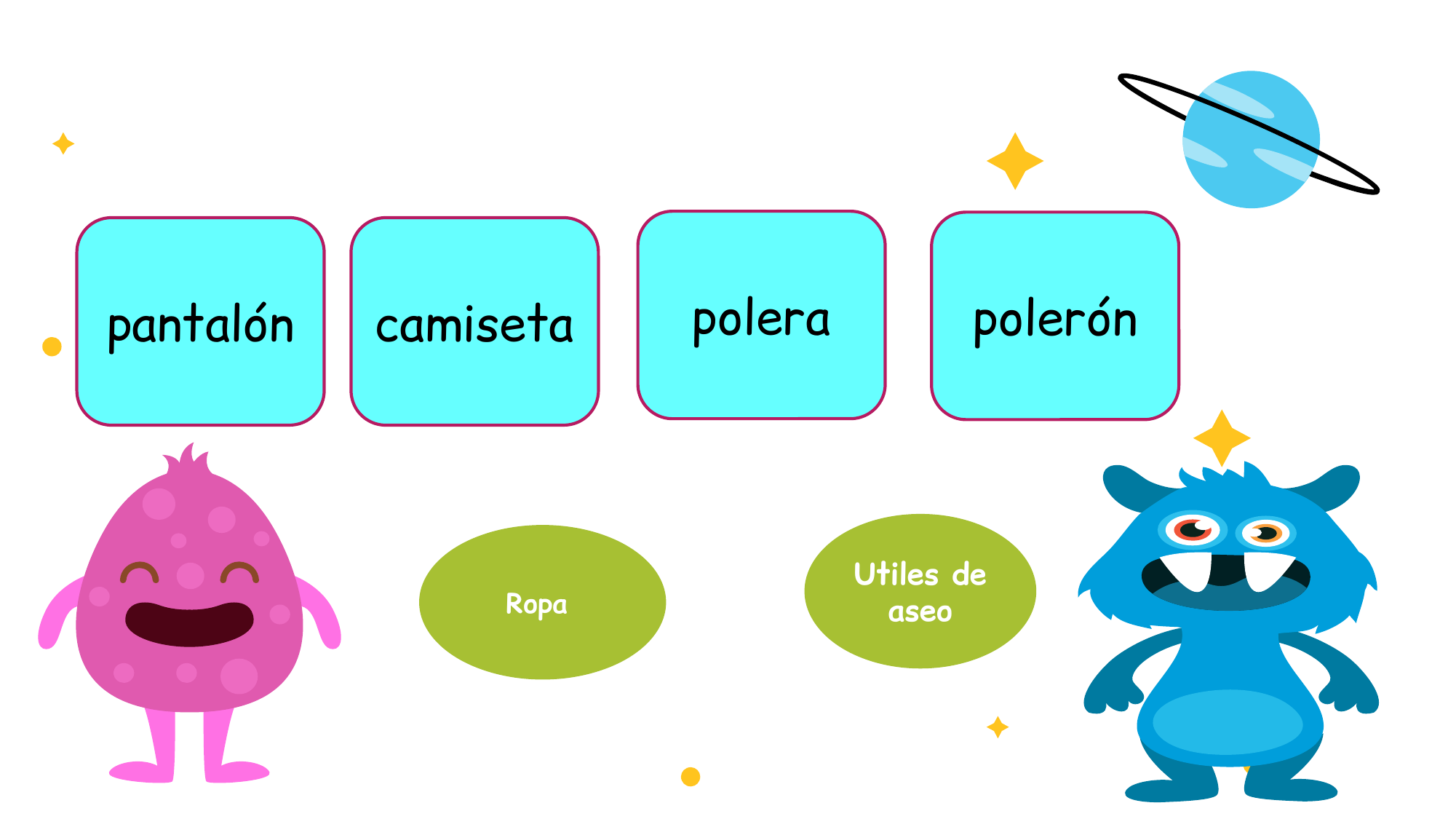

polera
polerón
pantalón
camiseta

Utiles de aseo
Ropa